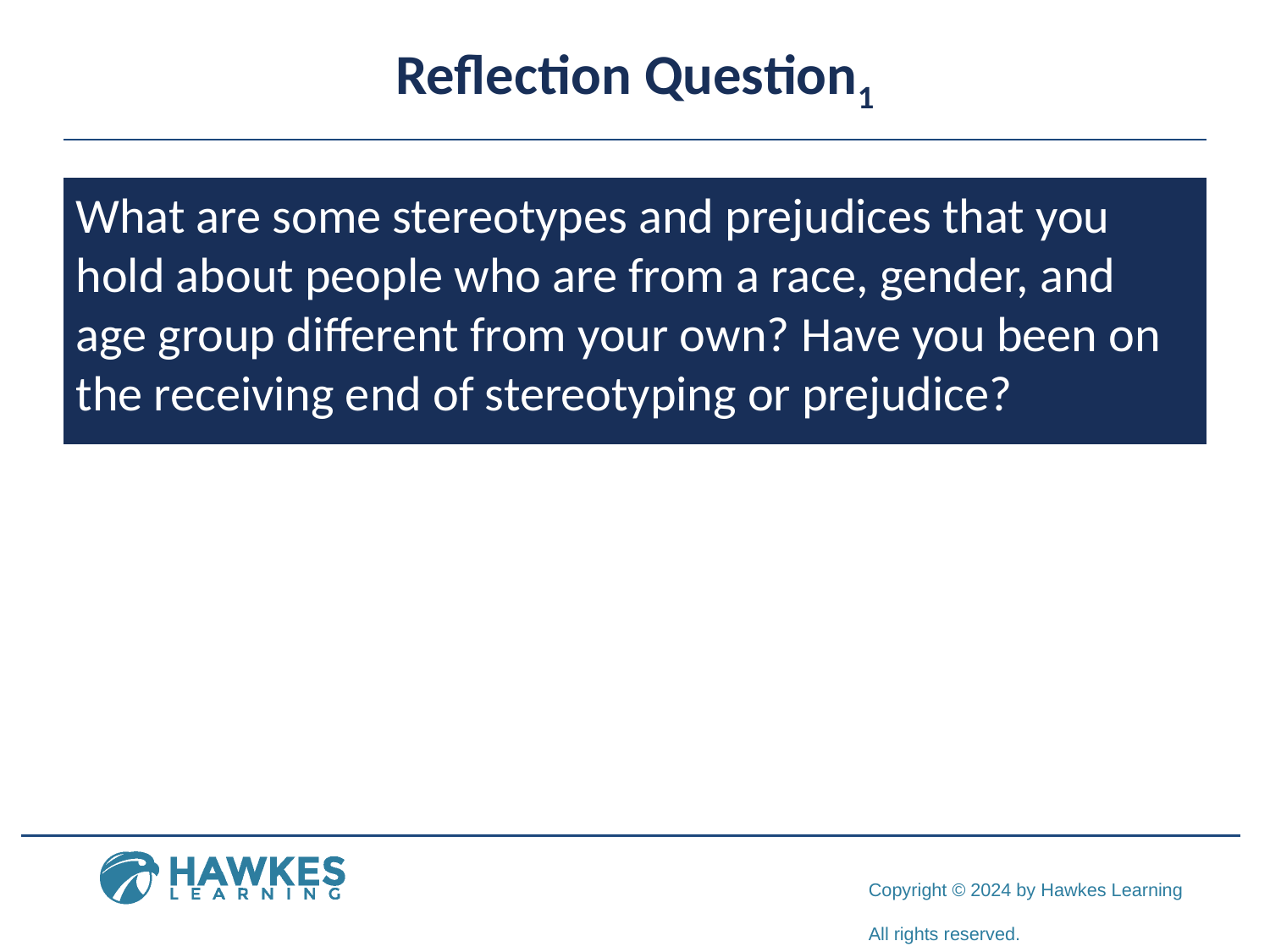

# Reflection Question1
What are some stereotypes and prejudices that you hold about people who are from a race, gender, and age group different from your own? Have you been on the receiving end of stereotyping or prejudice?